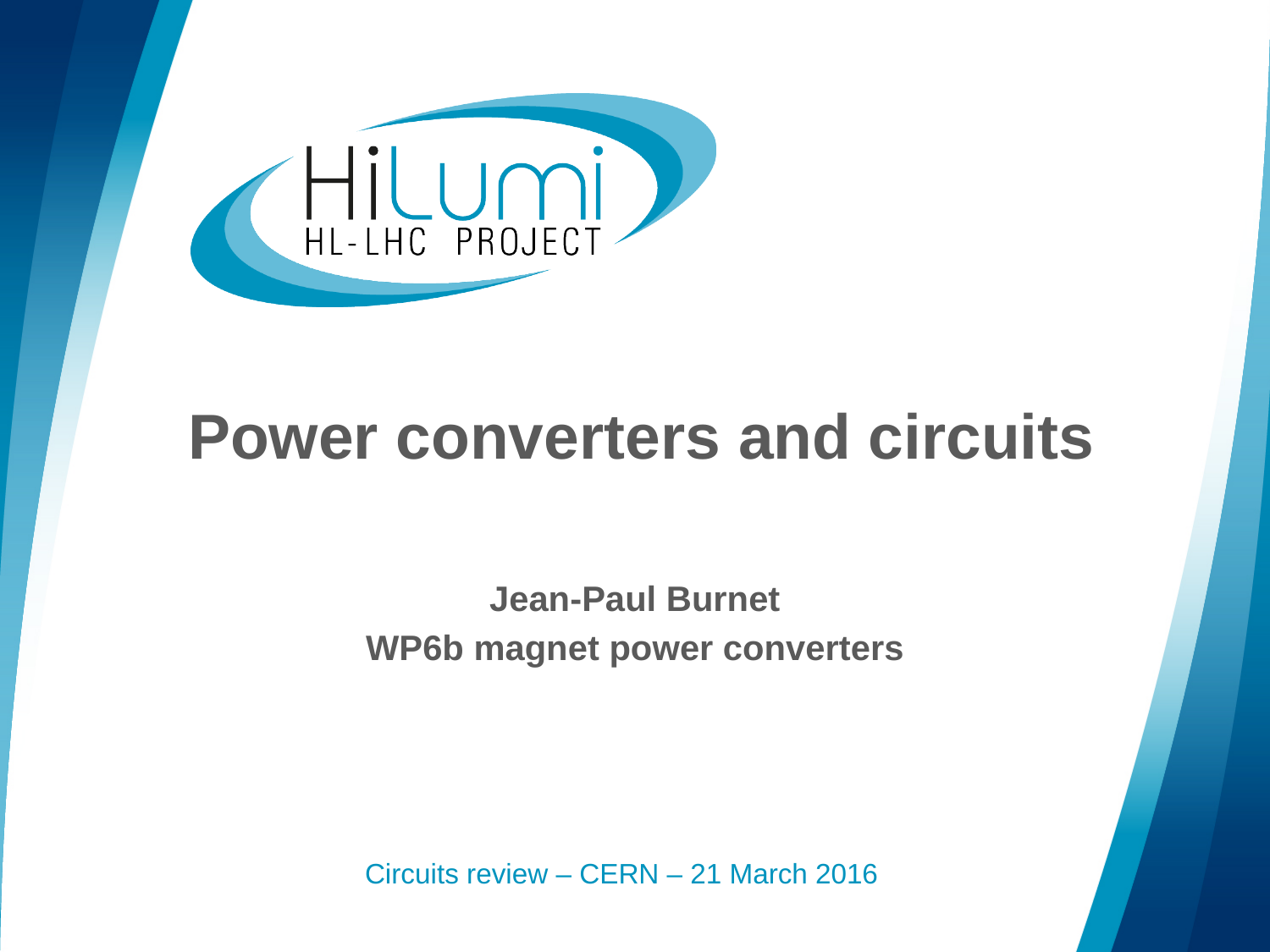

# Power converters and circuits
Jean-Paul Burnet
WP6b magnet power converters
Circuits review – CERN – 21 March 2016